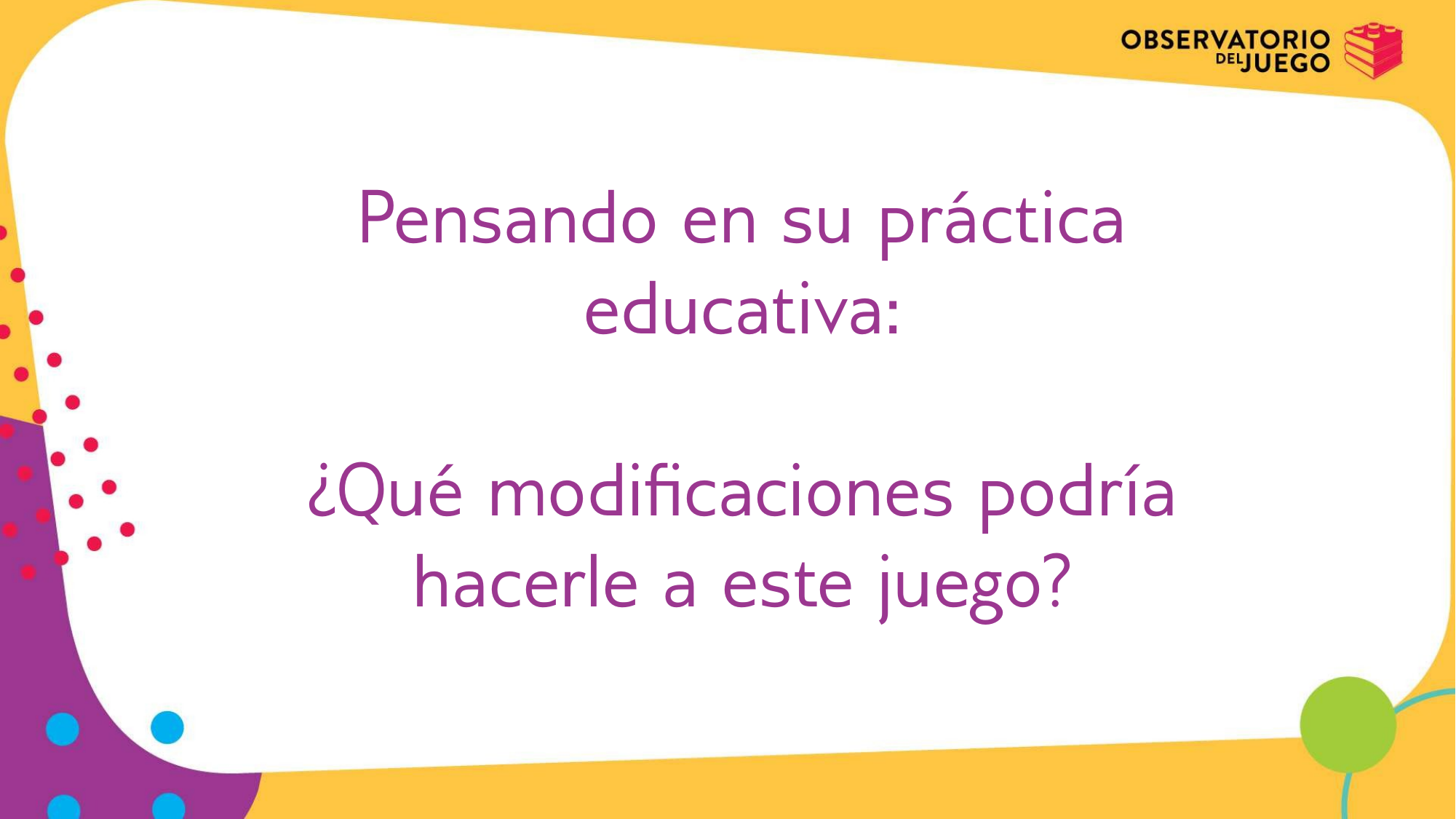

# Pensando en su práctica educativa: ¿Qué modificaciones podría hacerle a este juego?